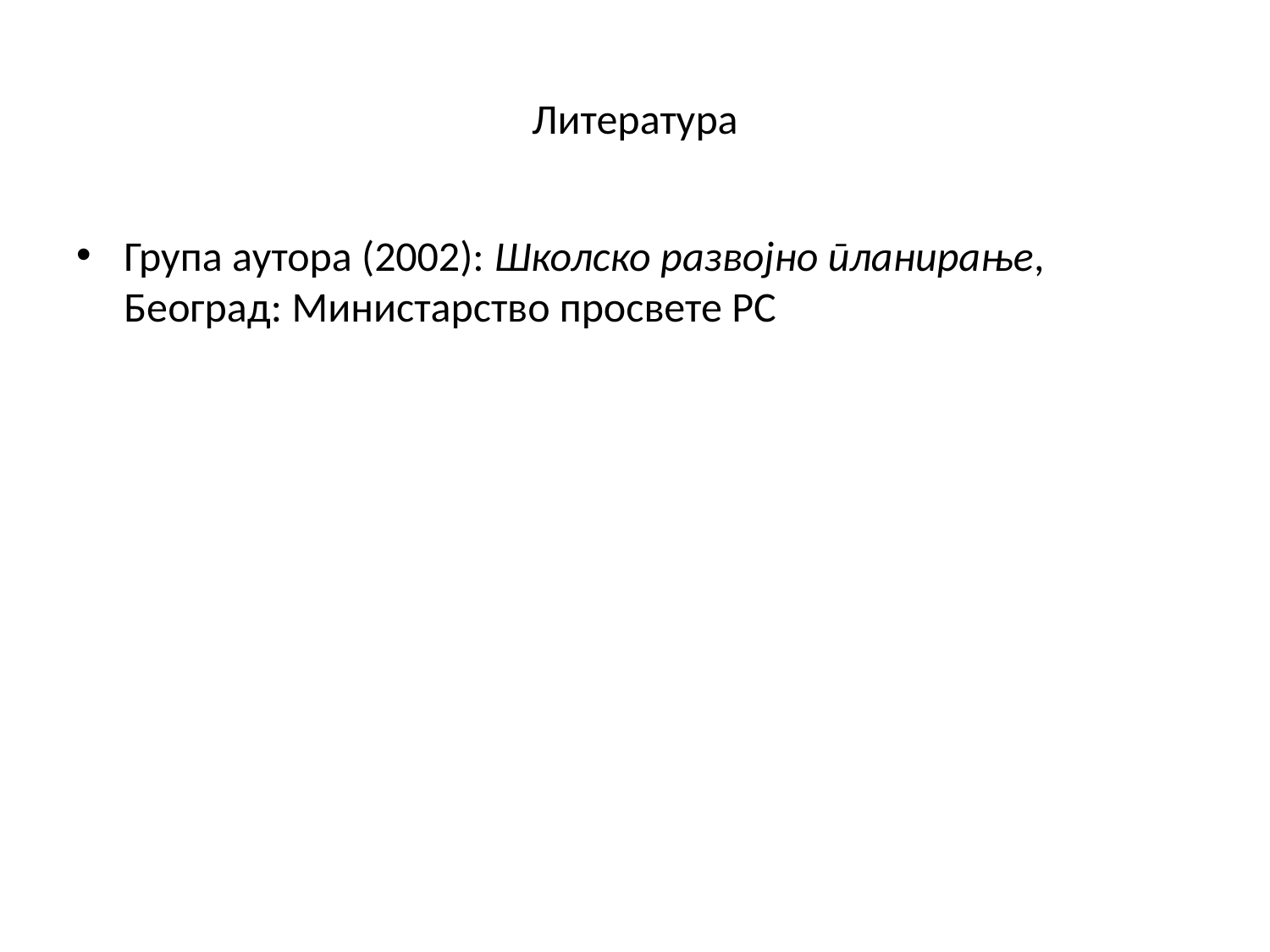

# Литература
Група аутора (2002): Школско развојно планирање, Београд: Министарство просвете РС